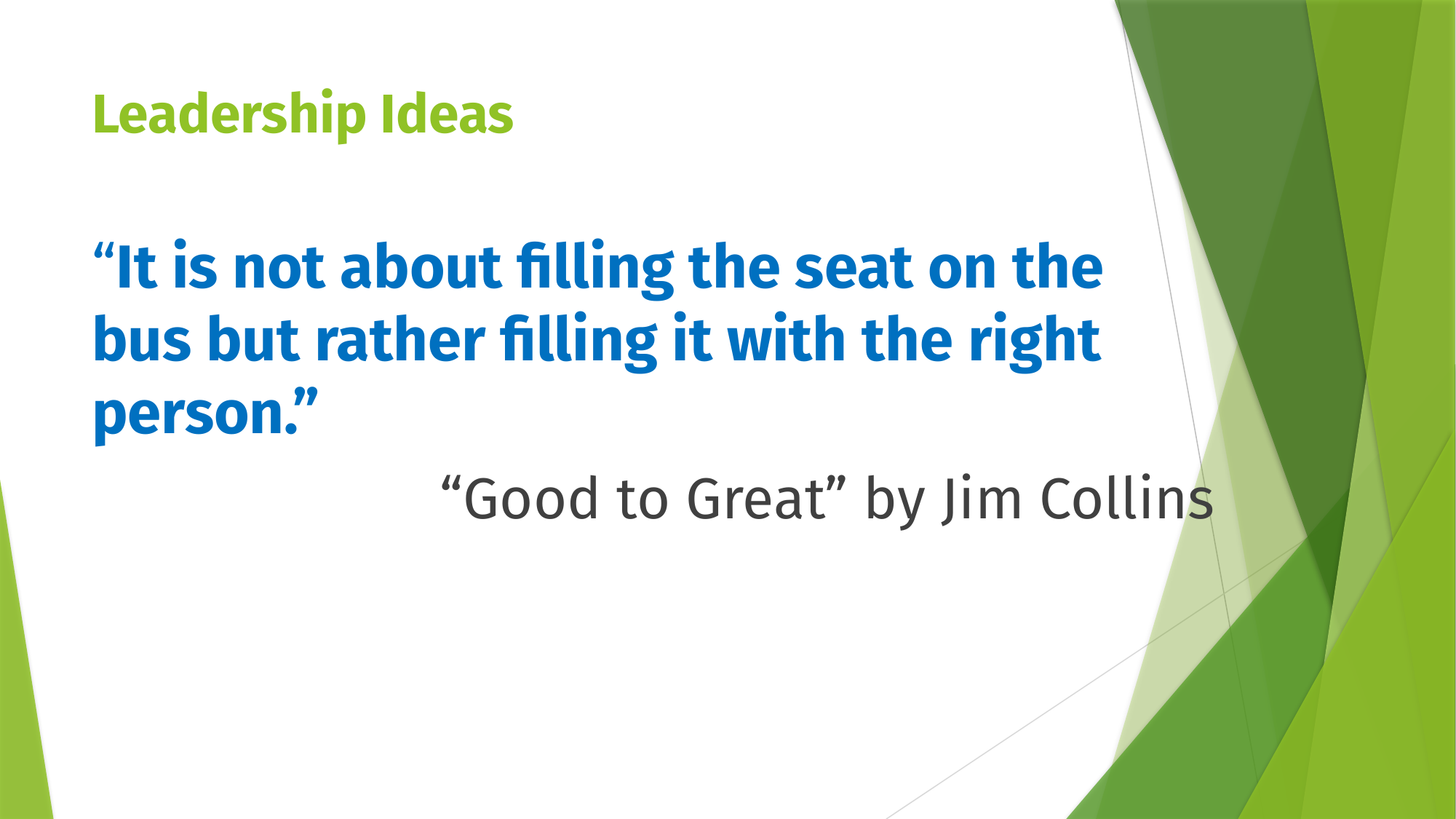

# Leadership Ideas

“It is not about filling the seat on the bus but rather filling it with the right person.”
“Good to Great” by Jim Collins